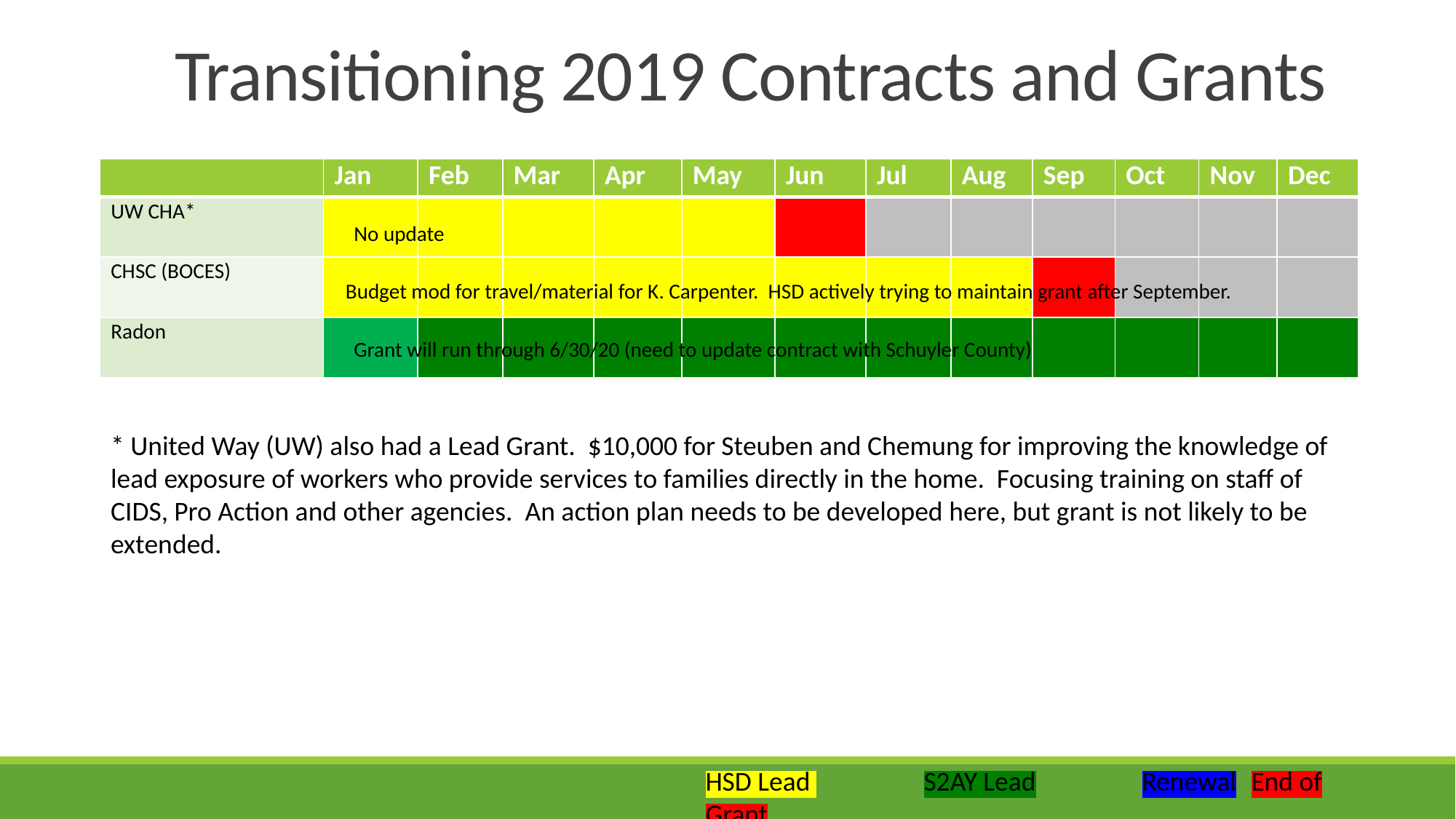

# Transitioning 2019 Contracts and Grants
|  | Jan | Feb | Mar | Apr | May | Jun | Jul | Aug | Sep | Oct | Nov | Dec |
| --- | --- | --- | --- | --- | --- | --- | --- | --- | --- | --- | --- | --- |
| UW CHA\* |  |  |  |  |  |  |  |  |  |  |  |  |
| CHSC (BOCES) |  |  |  |  |  |  |  |  |  |  |  |  |
| Radon |  |  |  |  |  |  |  |  |  |  |  |  |
No update
Budget mod for travel/material for K. Carpenter.  HSD actively trying to maintain grant after September.
Grant will run through 6/30/20 (need to update contract with Schuyler County)
* United Way (UW) also had a Lead Grant.  $10,000 for Steuben and Chemung for improving the knowledge of lead exposure of workers who provide services to families directly in the home.  Focusing training on staff of CIDS, Pro Action and other agencies.  An action plan needs to be developed here, but grant is not likely to be extended.
HSD Lead 	S2AY Lead	Renewal	End of Grant